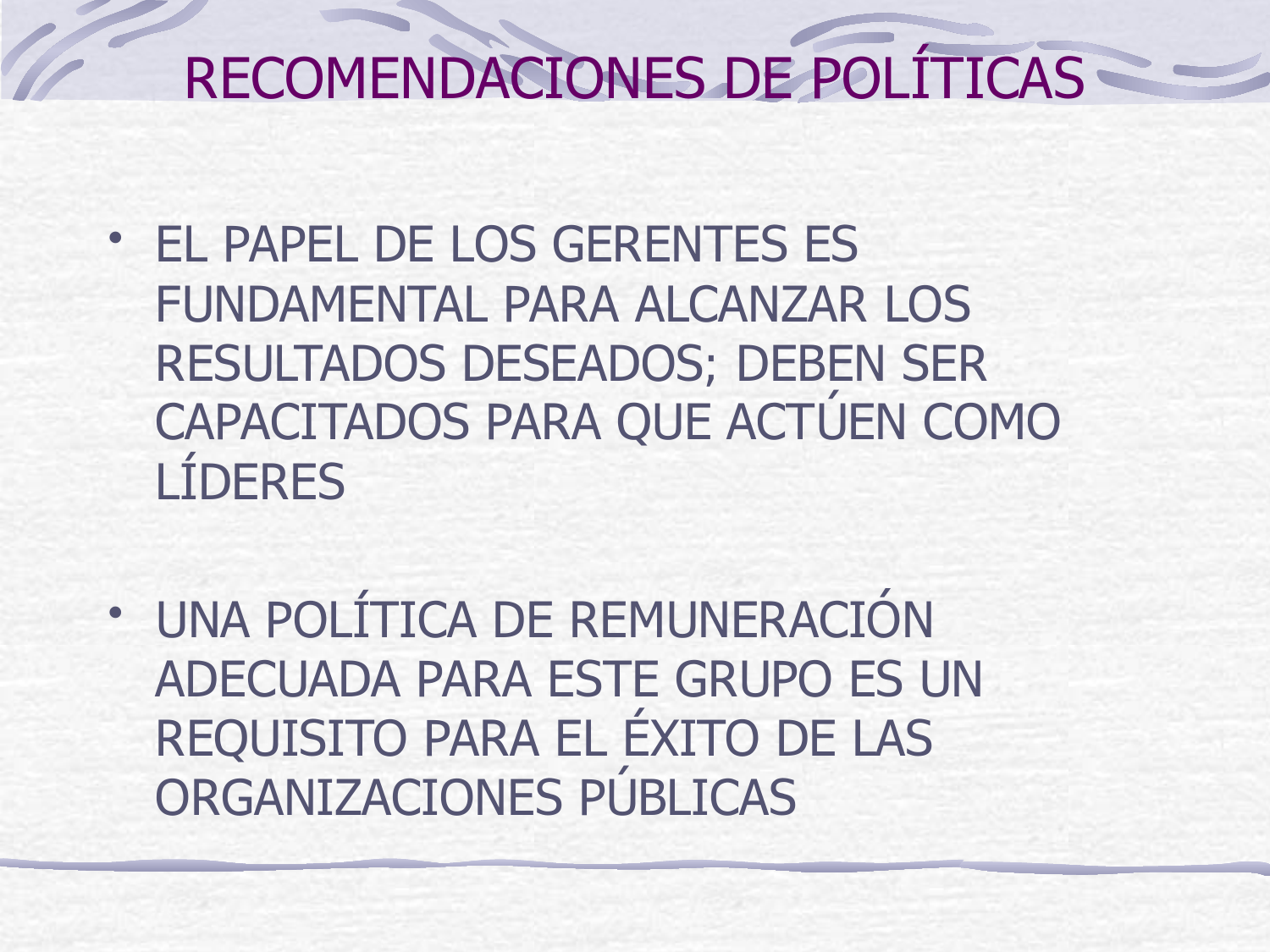

# RECOMENDACIONES DE POLÍTICAS

EL PAPEL DE LOS GERENTES ES FUNDAMENTAL PARA ALCANZAR LOS RESULTADOS DESEADOS; DEBEN SER CAPACITADOS PARA QUE ACTÚEN COMO LÍDERES

UNA POLÍTICA DE REMUNERACIÓN ADECUADA PARA ESTE GRUPO ES UN REQUISITO PARA EL ÉXITO DE LAS ORGANIZACIONES PÚBLICAS